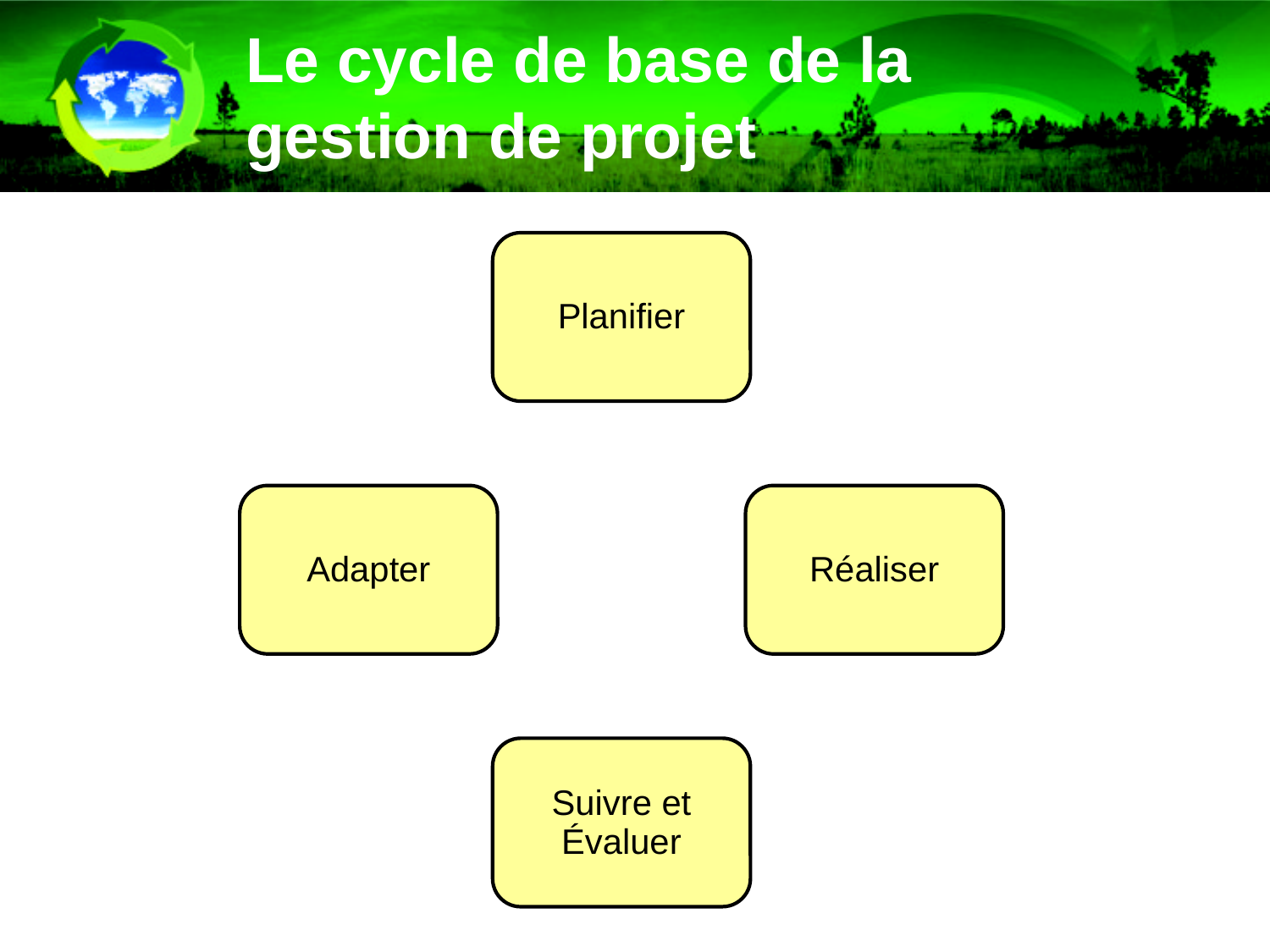

# Le cycle de base de la gestion de projet
Planifier
Réaliser
Suivre et Évaluer
Adapter